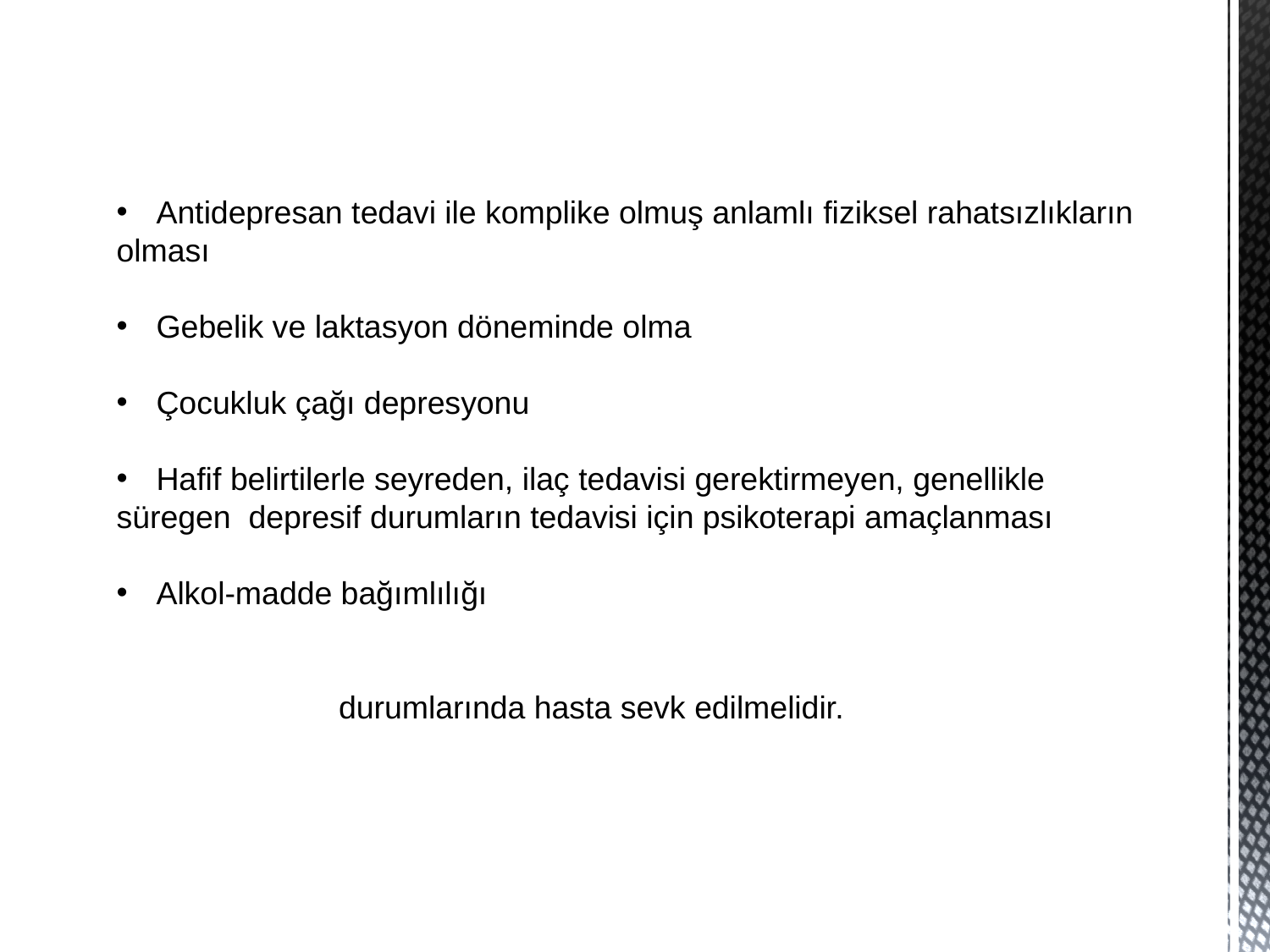

Antidepresan tedavi ile komplike olmuş anlamlı fiziksel rahatsızlıkların
olması

Gebelik ve laktasyon döneminde olma

Çocukluk çağı depresyonu

Hafif belirtilerle seyreden, ilaç tedavisi gerektirmeyen, genellikle
süregen  depresif durumların tedavisi için psikoterapi amaçlanması

Alkol-madde bağımlılığı

                         durumlarında hasta sevk edilmelidir.